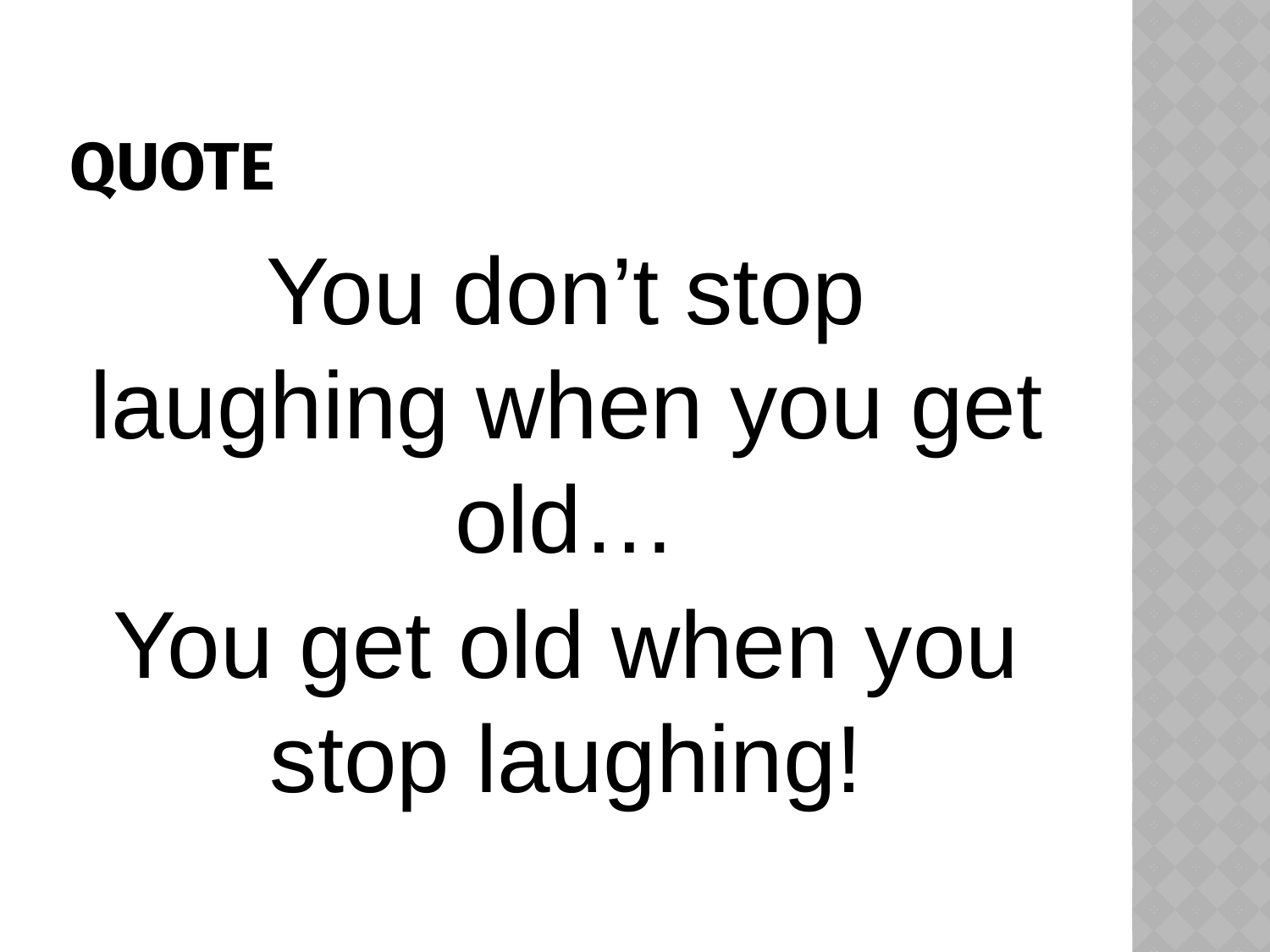

# QUOTE
You don’t stop laughing when you get old…
You get old when you stop laughing!